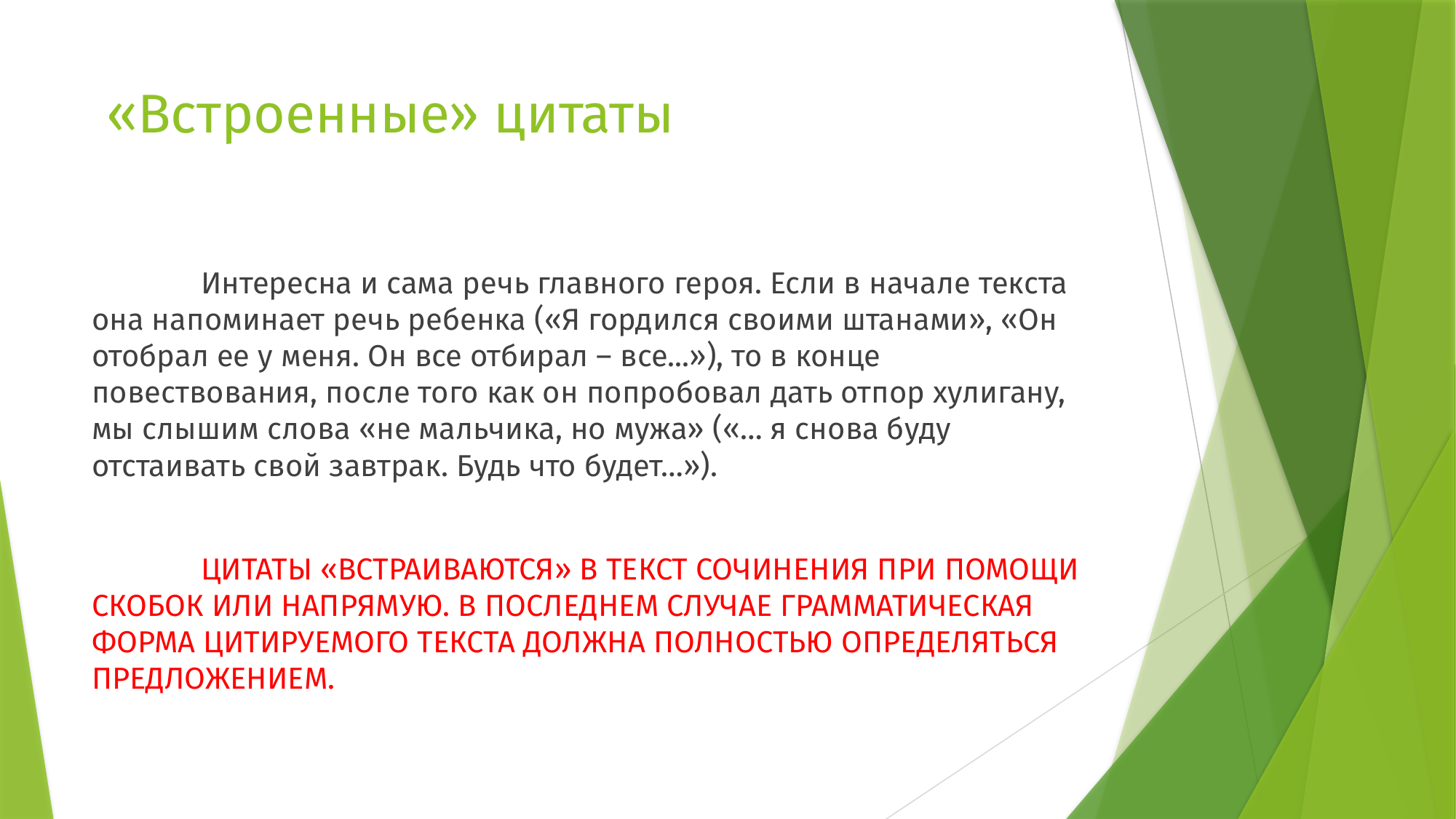

# «Встроенные» цитаты
	Интересна и сама речь главного героя. Если в начале текста она напоминает речь ребенка («Я гордился своими штанами», «Он отобрал ее у меня. Он все отбирал – все...»), то в конце повествования, после того как он попробовал дать отпор хулигану, мы слышим слова «не мальчика, но мужа» («… я снова буду отстаивать свой завтрак. Будь что будет…»).

	ЦИТАТЫ «ВСТРАИВАЮТСЯ» В ТЕКСТ СОЧИНЕНИЯ ПРИ ПОМОЩИ СКОБОК ИЛИ НАПРЯМУЮ. В ПОСЛЕДНЕМ СЛУЧАЕ ГРАММАТИЧЕСКАЯ ФОРМА ЦИТИРУЕМОГО ТЕКСТА ДОЛЖНА ПОЛНОСТЬЮ ОПРЕДЕЛЯТЬСЯ ПРЕДЛОЖЕНИЕМ.